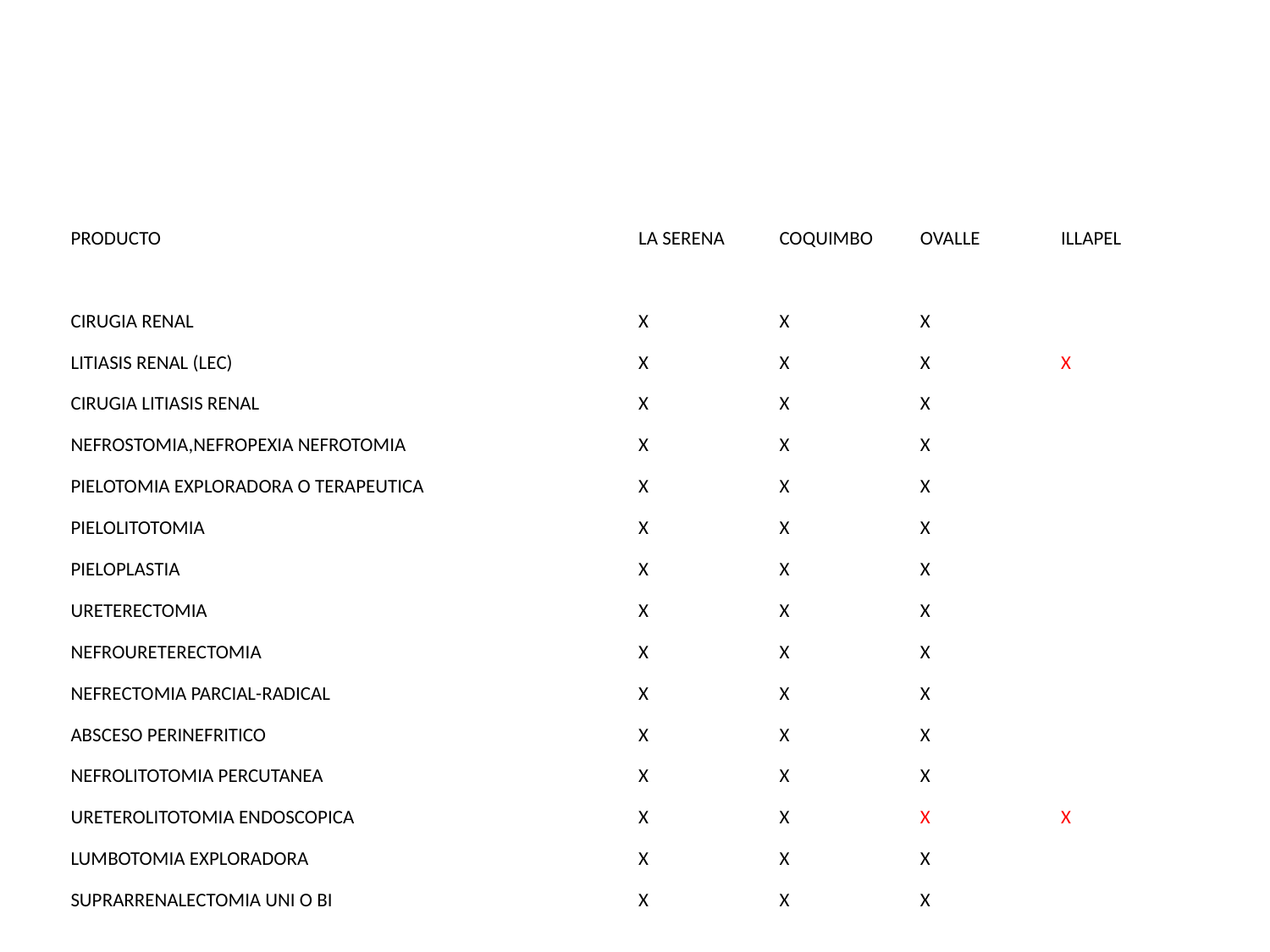

#
| PRODUCTO | LA SERENA | COQUIMBO | OVALLE | ILLAPEL |
| --- | --- | --- | --- | --- |
|  |  |  |  |  |
| CIRUGIA RENAL | X | X | X |  |
| LITIASIS RENAL (LEC) | X | X | X | X |
| CIRUGIA LITIASIS RENAL | X | X | X |  |
| NEFROSTOMIA,NEFROPEXIA NEFROTOMIA | X | X | X |  |
| PIELOTOMIA EXPLORADORA O TERAPEUTICA | X | X | X |  |
| PIELOLITOTOMIA | X | X | X |  |
| PIELOPLASTIA | X | X | X |  |
| URETERECTOMIA | X | X | X |  |
| NEFROURETERECTOMIA | X | X | X |  |
| NEFRECTOMIA PARCIAL-RADICAL | X | X | X |  |
| ABSCESO PERINEFRITICO | X | X | X |  |
| NEFROLITOTOMIA PERCUTANEA | X | X | X |  |
| URETEROLITOTOMIA ENDOSCOPICA | X | X | X | X |
| LUMBOTOMIA EXPLORADORA | X | X | X |  |
| SUPRARRENALECTOMIA UNI O BI | X | X | X |  |